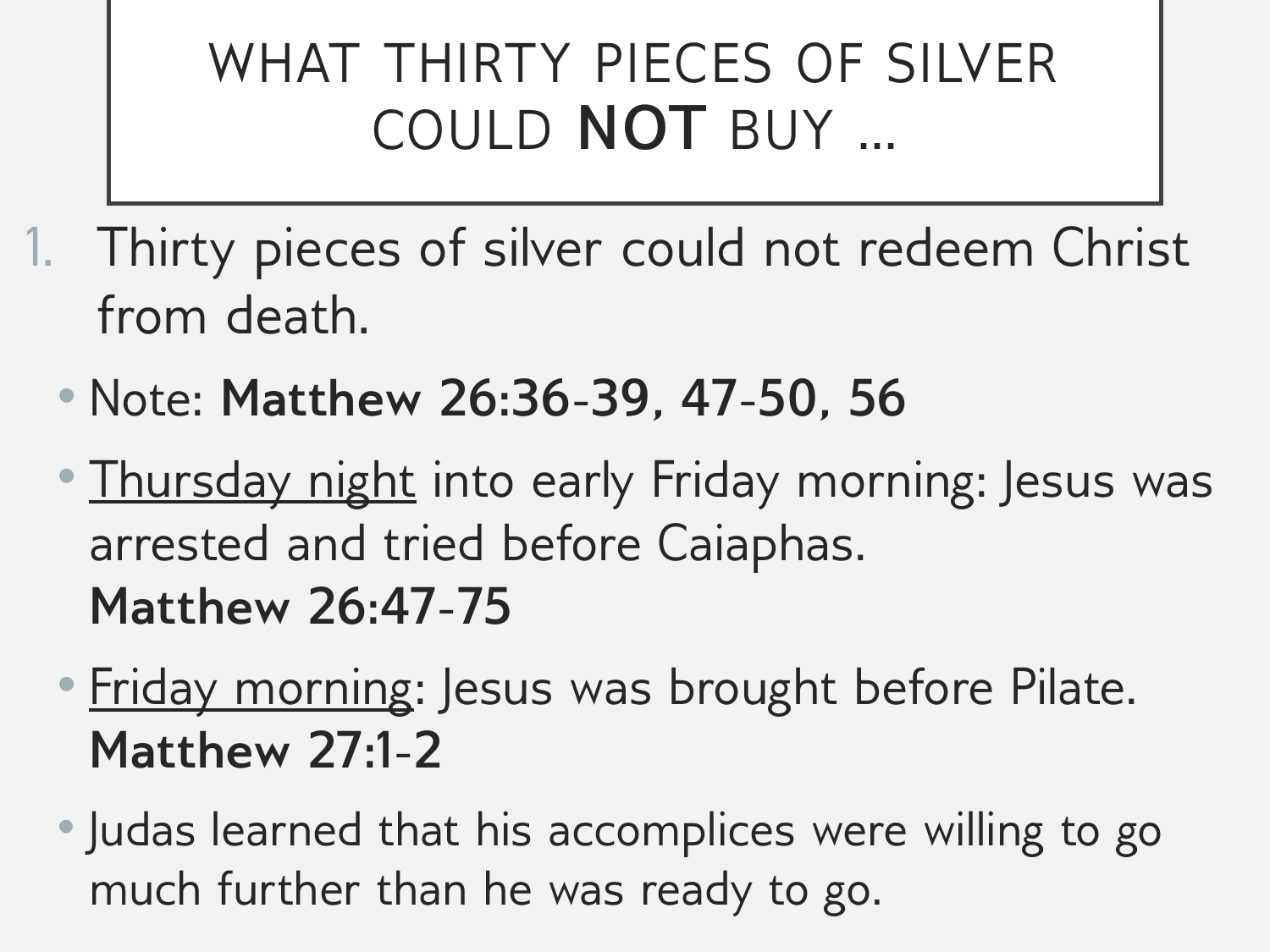

# What Thirty Pieces of Silver Could NOT Buy …
Thirty pieces of silver could not redeem Christ from death.
Note: Matthew 26:36-39, 47-50, 56
Thursday night into early Friday morning: Jesus was arrested and tried before Caiaphas.
Matthew 26:47-75
Friday morning: Jesus was brought before Pilate. Matthew 27:1-2
Judas learned that his accomplices were willing to go much further than he was ready to go.